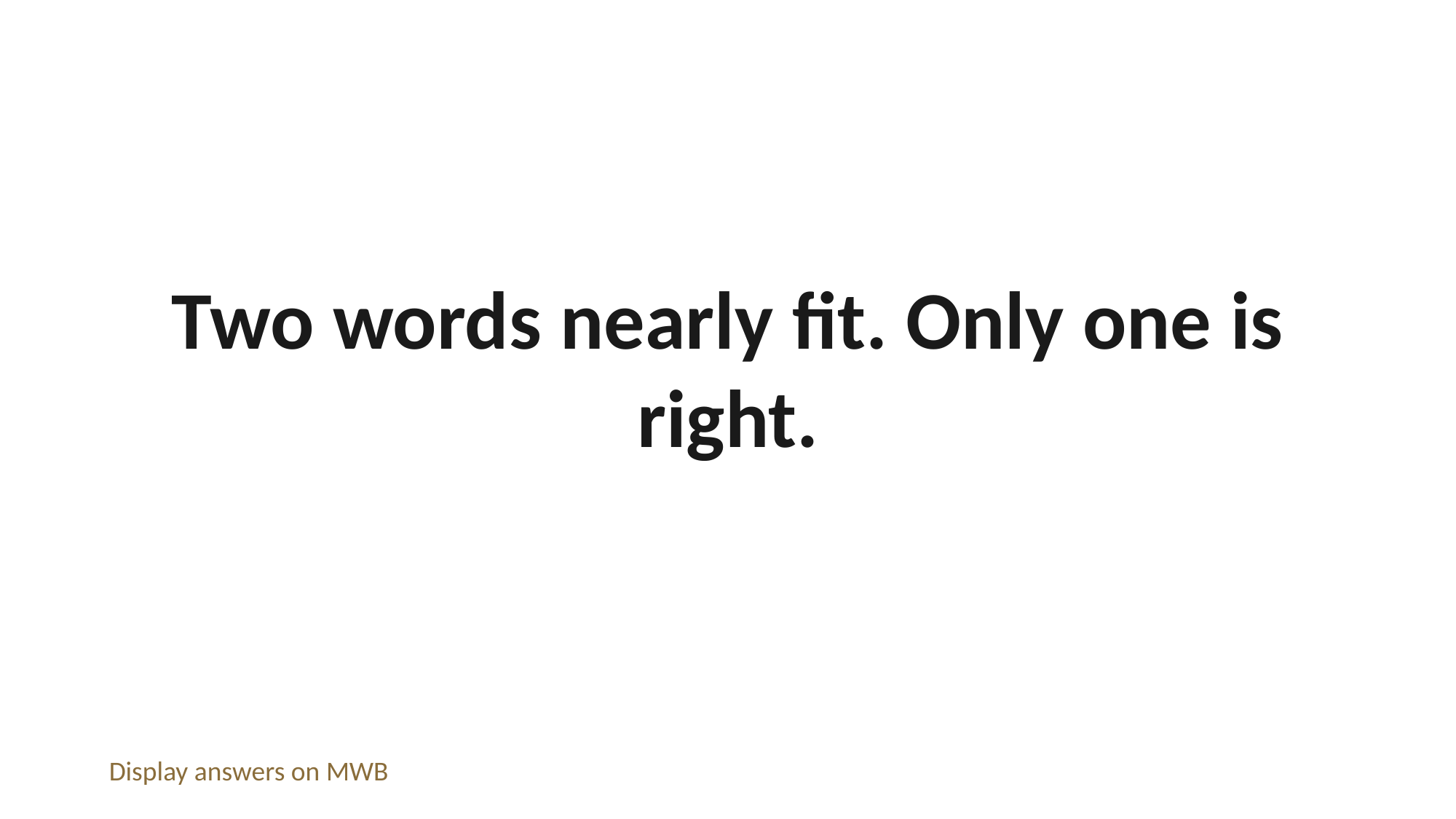

Two words nearly fit. Only one is right.
Display answers on MWB